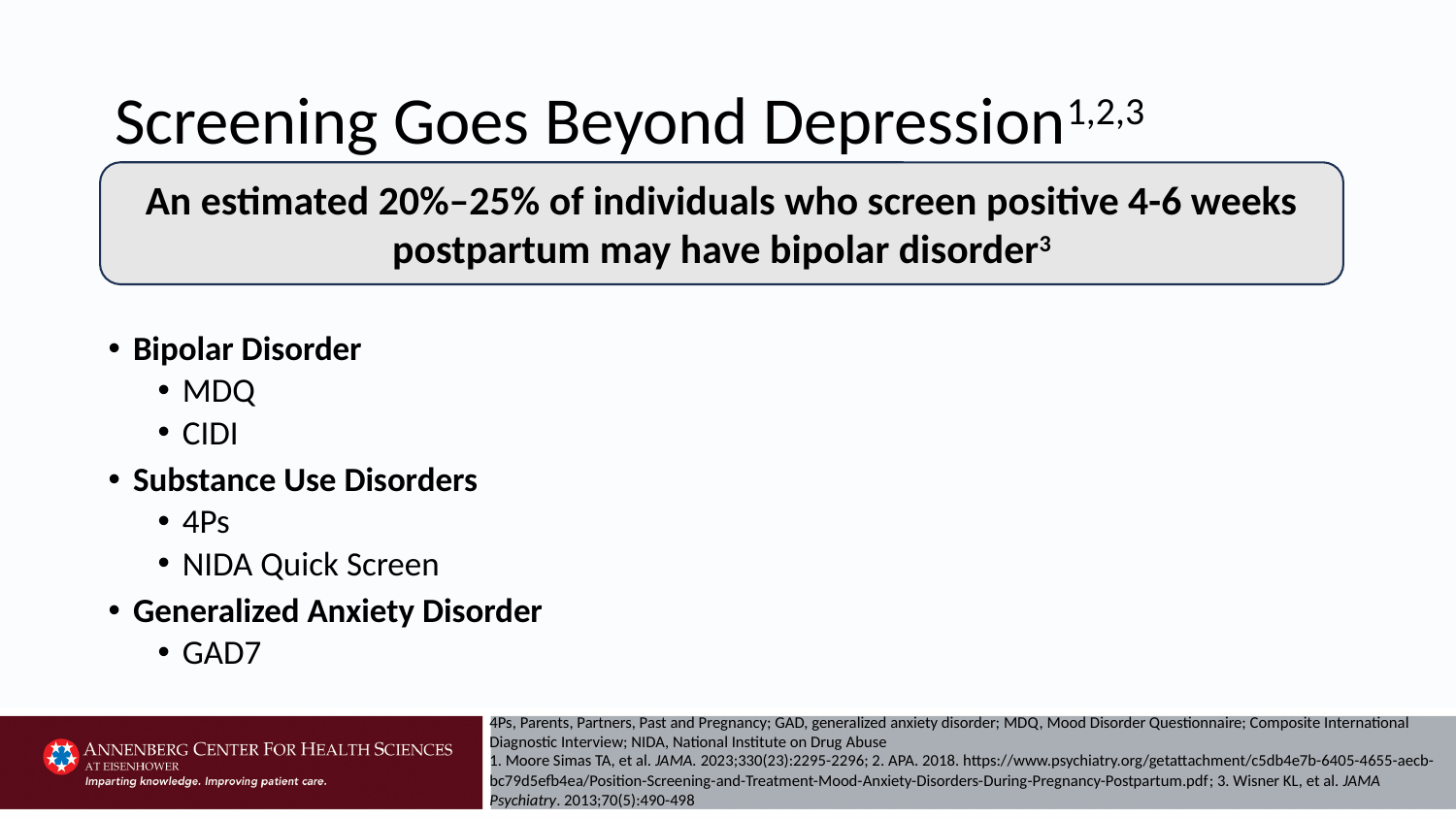

# Screening Goes Beyond Depression1,2,3
An estimated 20%–25% of individuals who screen positive 4-6 weeks postpartum may have bipolar disorder3
Bipolar Disorder
MDQ
CIDI
Substance Use Disorders
4Ps
NIDA Quick Screen
Generalized Anxiety Disorder
GAD7

4Ps, Parents, Partners, Past and Pregnancy; GAD, generalized anxiety disorder; MDQ, Mood Disorder Questionnaire; Composite International Diagnostic Interview; NIDA, National Institute on Drug Abuse
1. Moore Simas TA, et al. JAMA. 2023;330(23):2295-2296; 2. APA. 2018. https://www.psychiatry.org/getattachment/c5db4e7b-6405-4655-aecb-bc79d5efb4ea/Position-Screening-and-Treatment-Mood-Anxiety-Disorders-During-Pregnancy-Postpartum.pdf; 3. Wisner KL, et al. JAMA Psychiatry. 2013;70(5):490-498